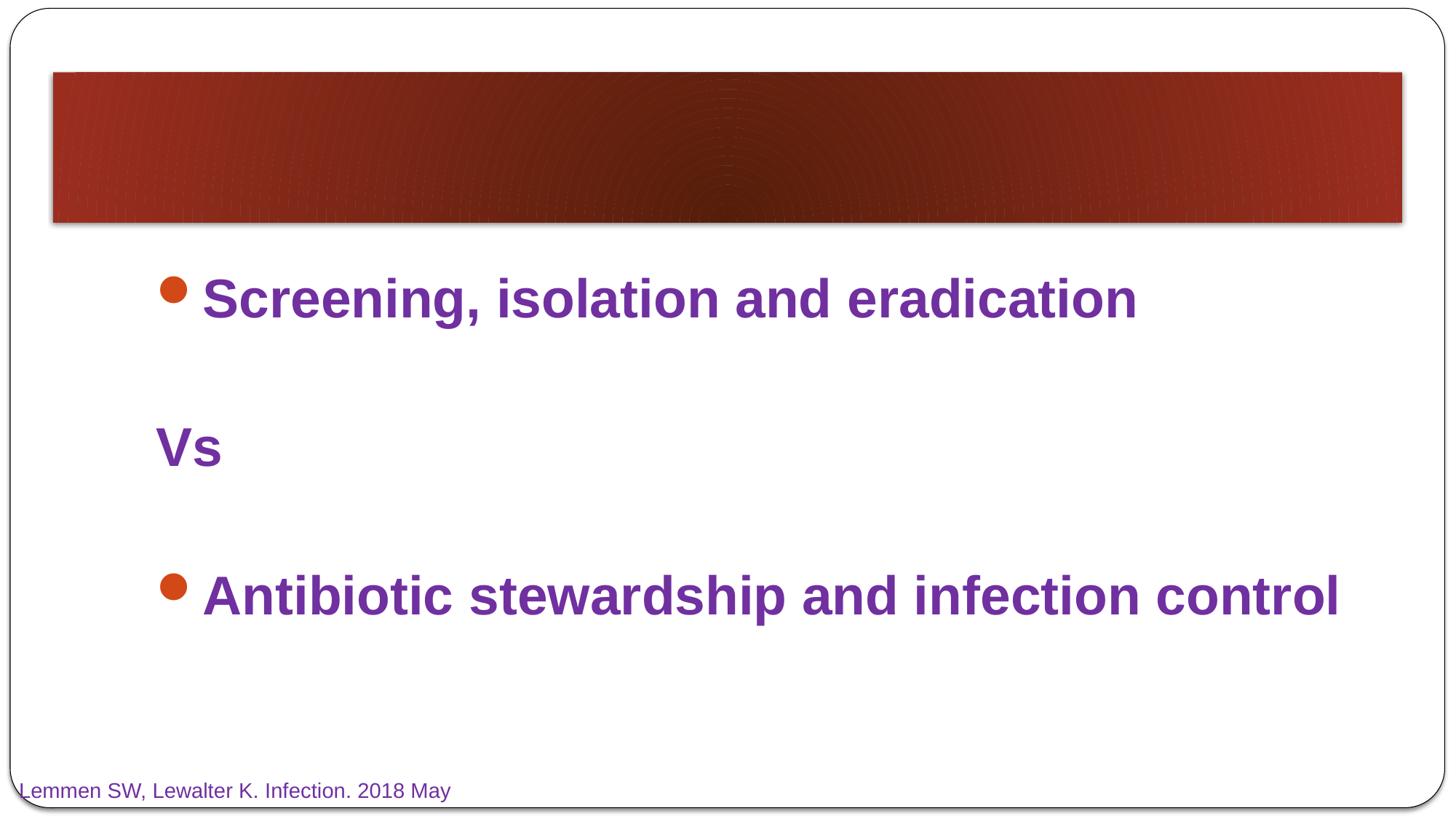

Screening, isolation and eradication

Vs

Antibiotic stewardship and infection control
Lemmen SW, Lewalter K. Infection. 2018 May